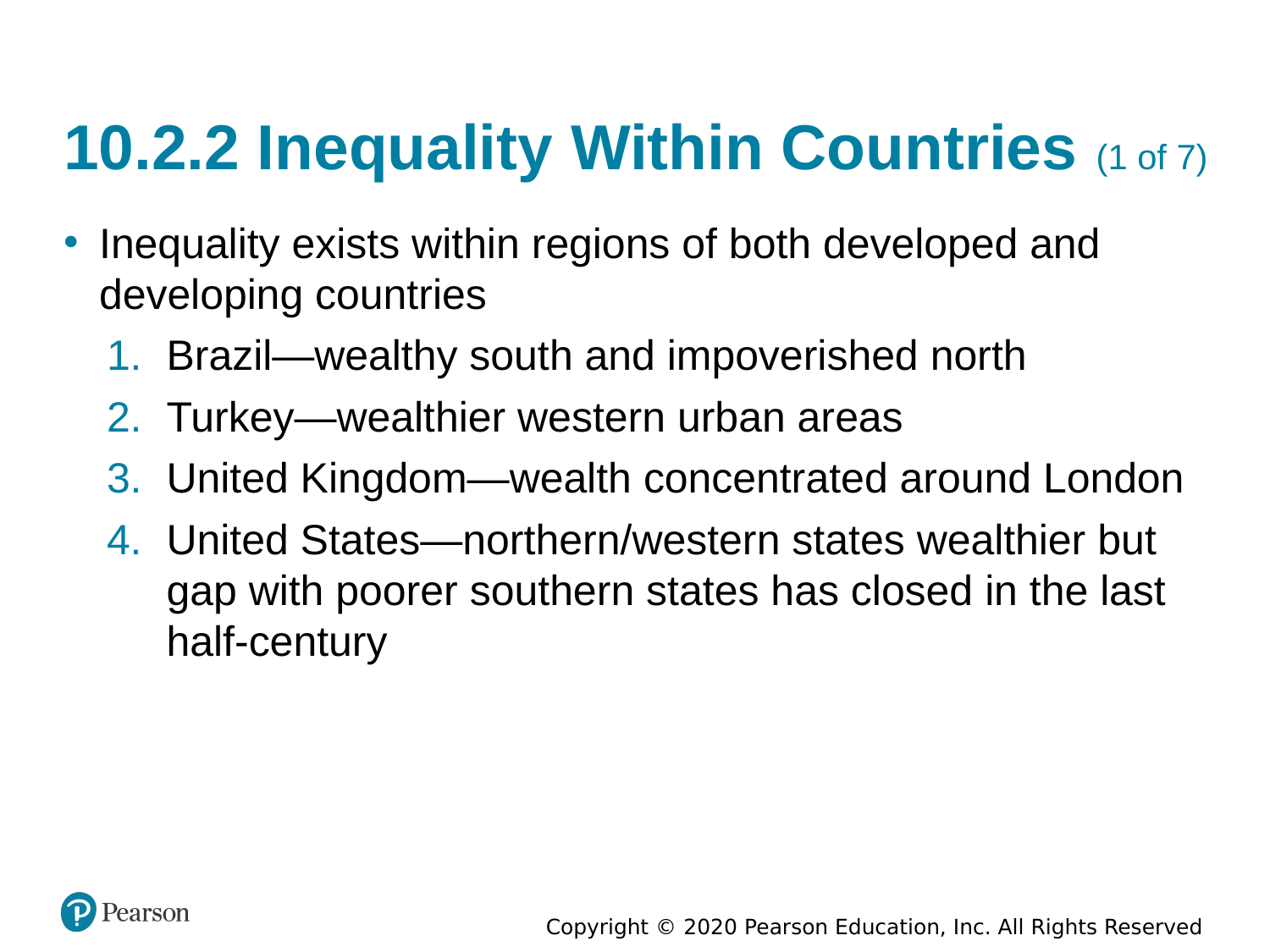

# 10.2.2 Inequality Within Countries (1 of 7)
Inequality exists within regions of both developed and developing countries
Brazil—wealthy south and impoverished north
Turkey—wealthier western urban areas
United Kingdom—wealth concentrated around London
United States—northern/western states wealthier but gap with poorer southern states has closed in the last half-century